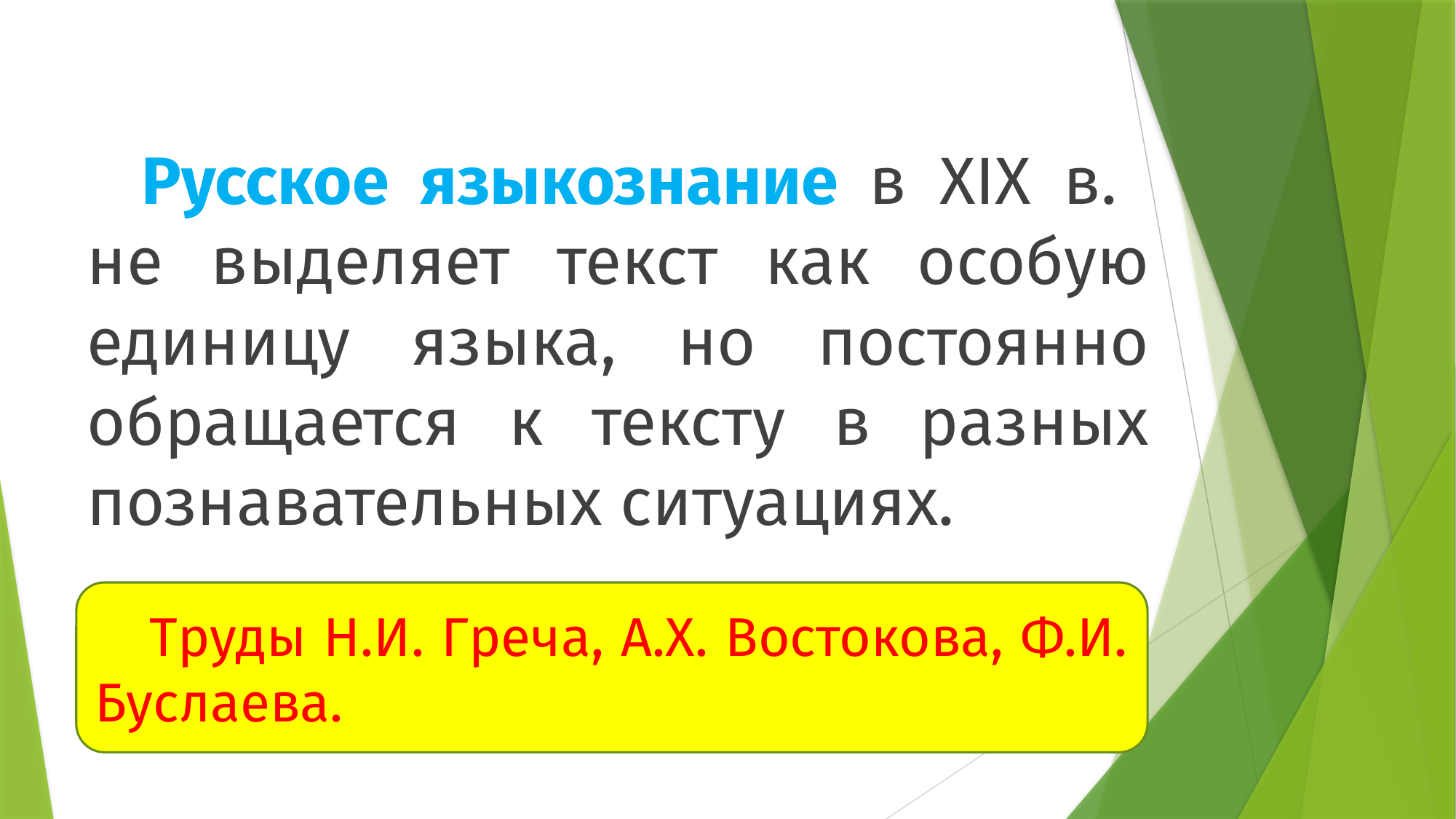

Русское языкознание в XIX в.  не выделяет текст как особую единицу языка, но постоянно обращается к тексту в разных познавательных ситуациях.
Труды Н.И. Греча, А.Х. Востокова, Ф.И. Буслаева.